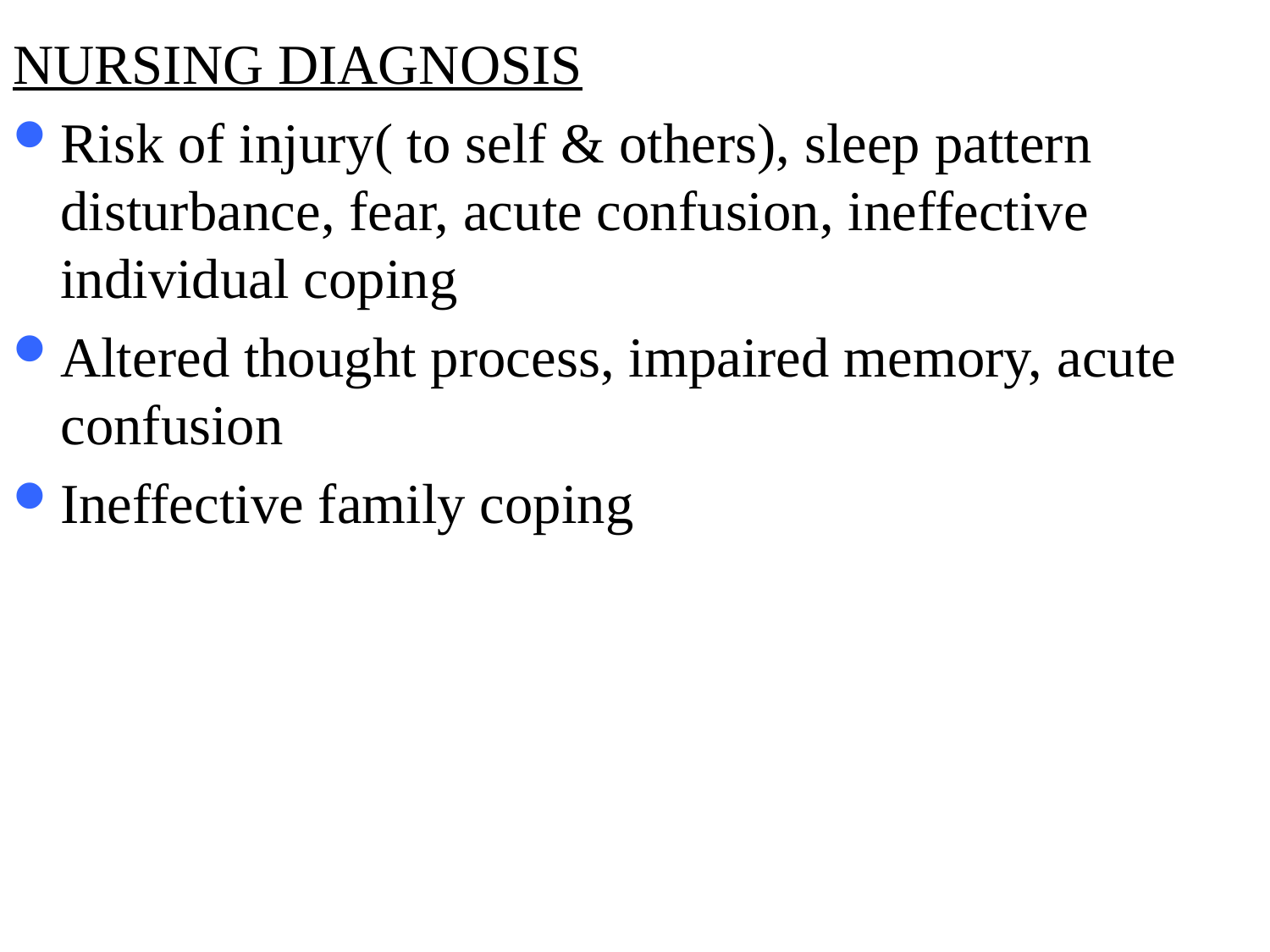

NURSING DIAGNOSIS
Risk of injury( to self & others), sleep pattern disturbance, fear, acute confusion, ineffective individual coping
Altered thought process, impaired memory, acute confusion
Ineffective family coping